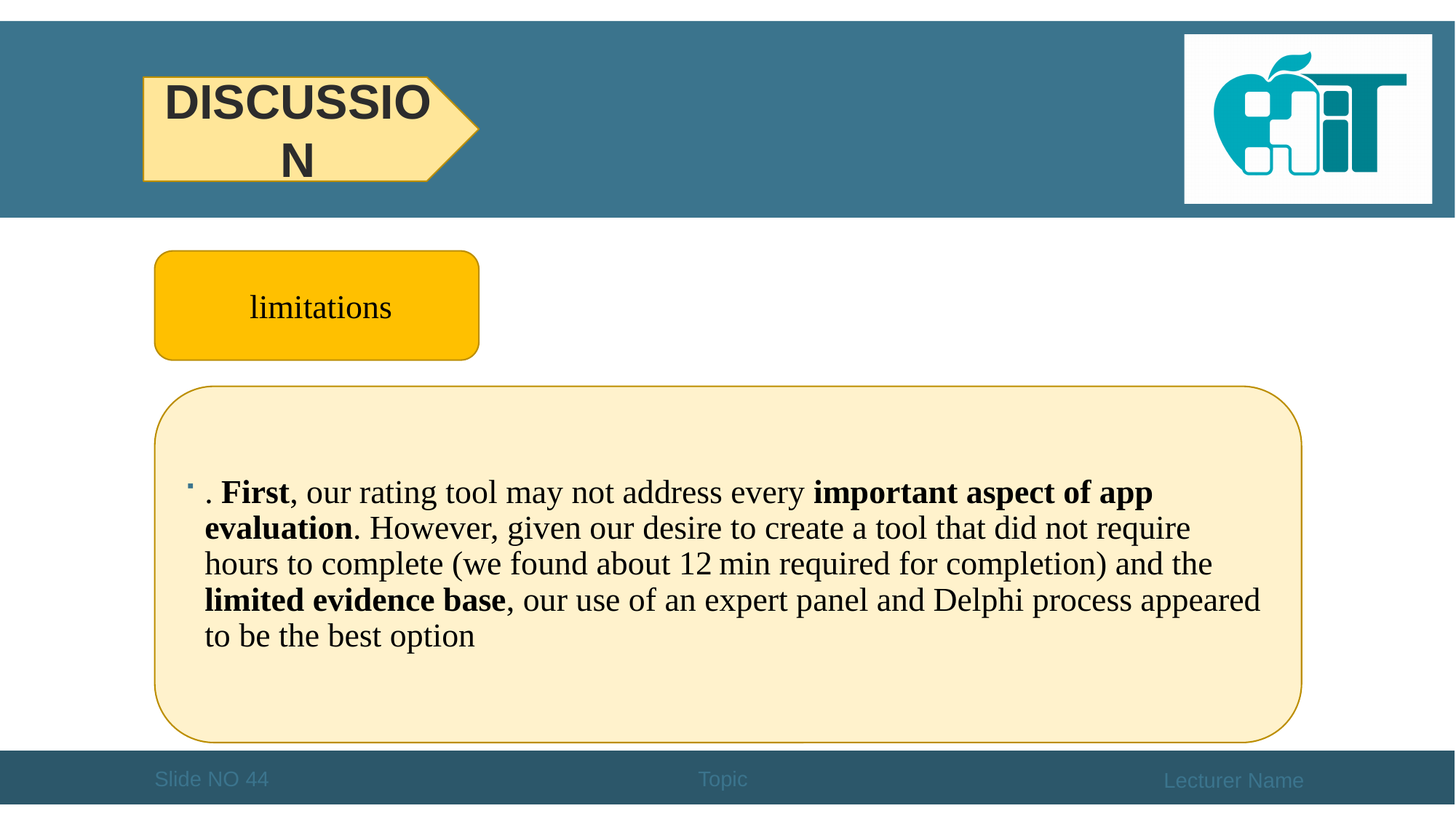

#
Discussion

 limitations
. First, our rating tool may not address every important aspect of app evaluation. However, given our desire to create a tool that did not require hours to complete (we found about 12 min required for completion) and the limited evidence base, our use of an expert panel and Delphi process appeared to be the best option
Slide NO 44
Topic
Lecturer Name